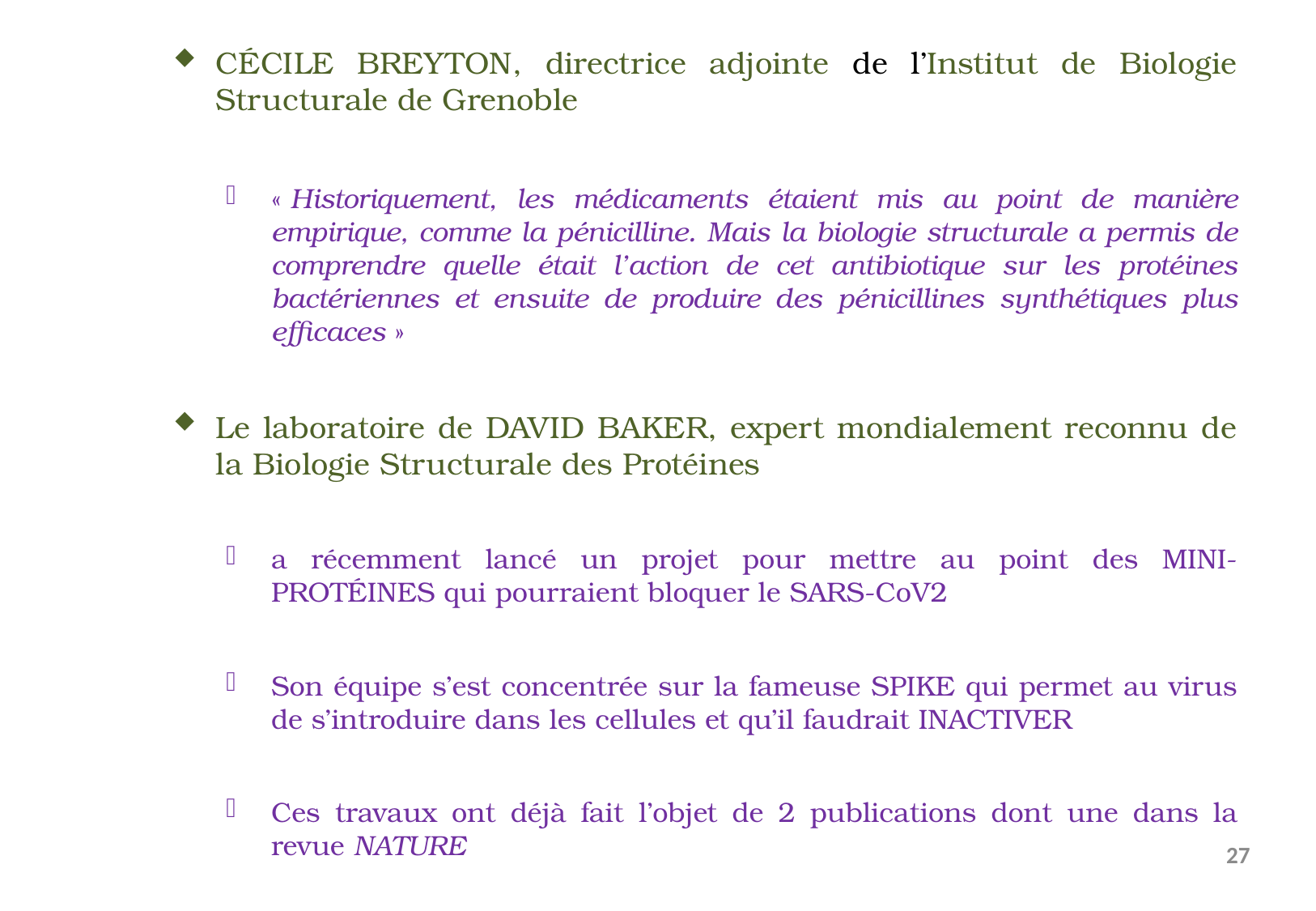

Cécile Breyton, directrice adjointe de l’Institut de Biologie Structurale de Grenoble

« Historiquement, les médicaments étaient mis au point de manière empirique, comme la pénicilline. Mais la biologie structurale a permis de comprendre quelle était l’action de cet antibiotique sur les protéines bactériennes et ensuite de produire des pénicillines synthétiques plus efficaces »

Le laboratoire de David Baker, expert mondialement reconnu de la Biologie Structurale des Protéines

a récemment lancé un projet pour mettre au point des mini-protéines qui pourraient bloquer le sars-cov2

Son équipe s’est concentrée sur la fameuse spike qui permet au virus de s’introduire dans les cellules et qu’il faudrait inactiver

Ces travaux ont déjà fait l’objet de 2 publications dont une dans la revue nature
27